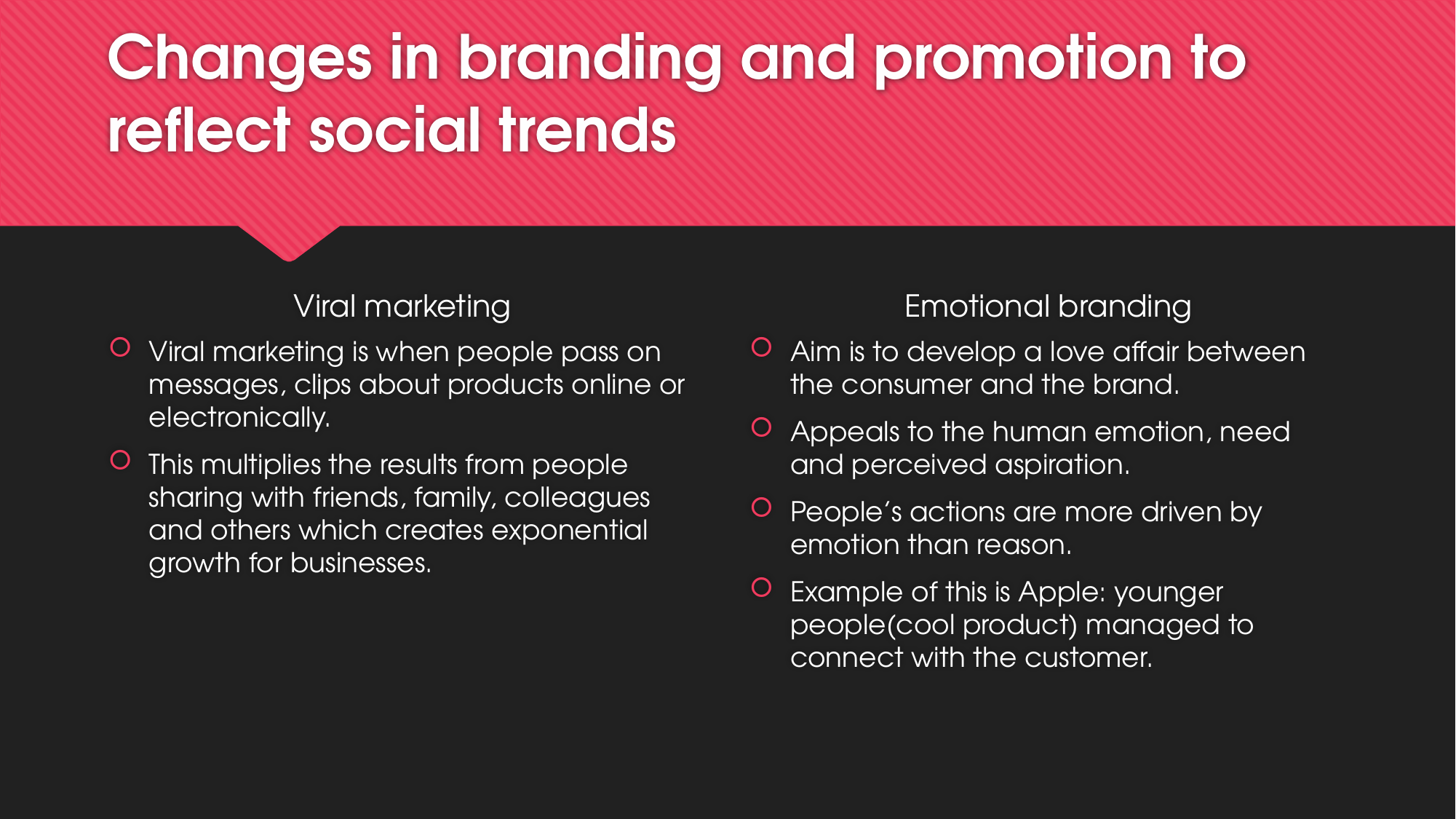

# Changes in branding and promotion to reflect social trends
Viral marketing
Emotional branding
Viral marketing is when people pass on messages, clips about products online or electronically.
This multiplies the results from people sharing with friends, family, colleagues and others which creates exponential growth for businesses.
Aim is to develop a love affair between the consumer and the brand.
Appeals to the human emotion, need and perceived aspiration.
People’s actions are more driven by emotion than reason.
Example of this is Apple: younger people(cool product) managed to connect with the customer.